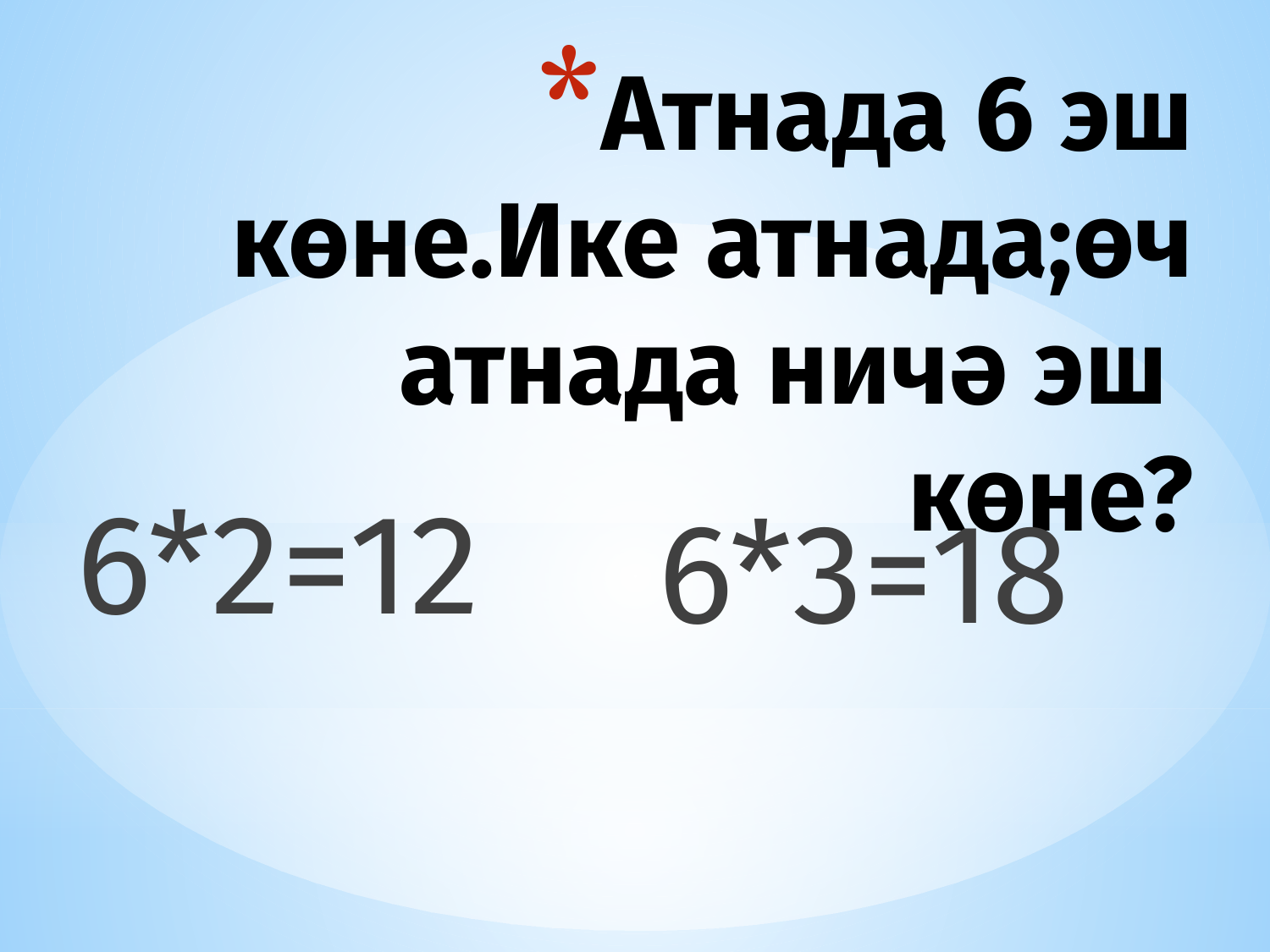

# Атнада 6 эш көне.Ике атнада;өч атнада ничә эш көне?
6*2=12
6*3=18